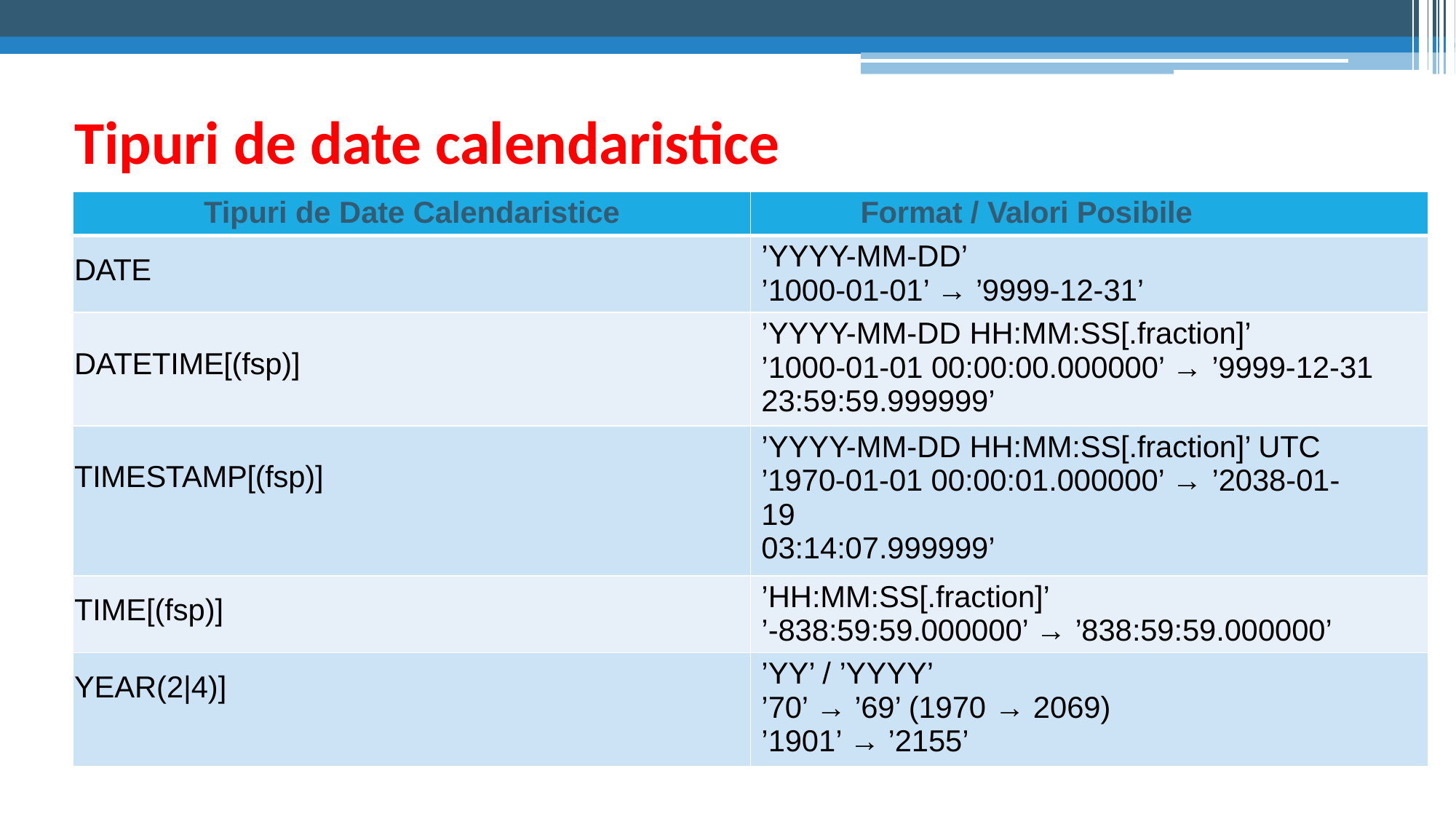

# Tipuri de date calendaristice
| Tipuri de Date Calendaristice | Format / Valori Posibile |
| --- | --- |
| DATE | ’YYYY-MM-DD’ ’1000-01-01’ → ’9999-12-31’ |
| DATETIME[(fsp)] | ’YYYY-MM-DD HH:MM:SS[.fraction]’ ’1000-01-01 00:00:00.000000’ → ’9999-12-31 23:59:59.999999’ |
| TIMESTAMP[(fsp)] | ’YYYY-MM-DD HH:MM:SS[.fraction]’ UTC ’1970-01-01 00:00:01.000000’ → ’2038-01-19 03:14:07.999999’ |
| TIME[(fsp)] | ’HH:MM:SS[.fraction]’ ’-838:59:59.000000’ → ’838:59:59.000000’ |
| YEAR(2|4)] | ’YY’ / ’YYYY’ ’70’ → ’69’ (1970 → 2069) ’1901’ → ’2155’ |